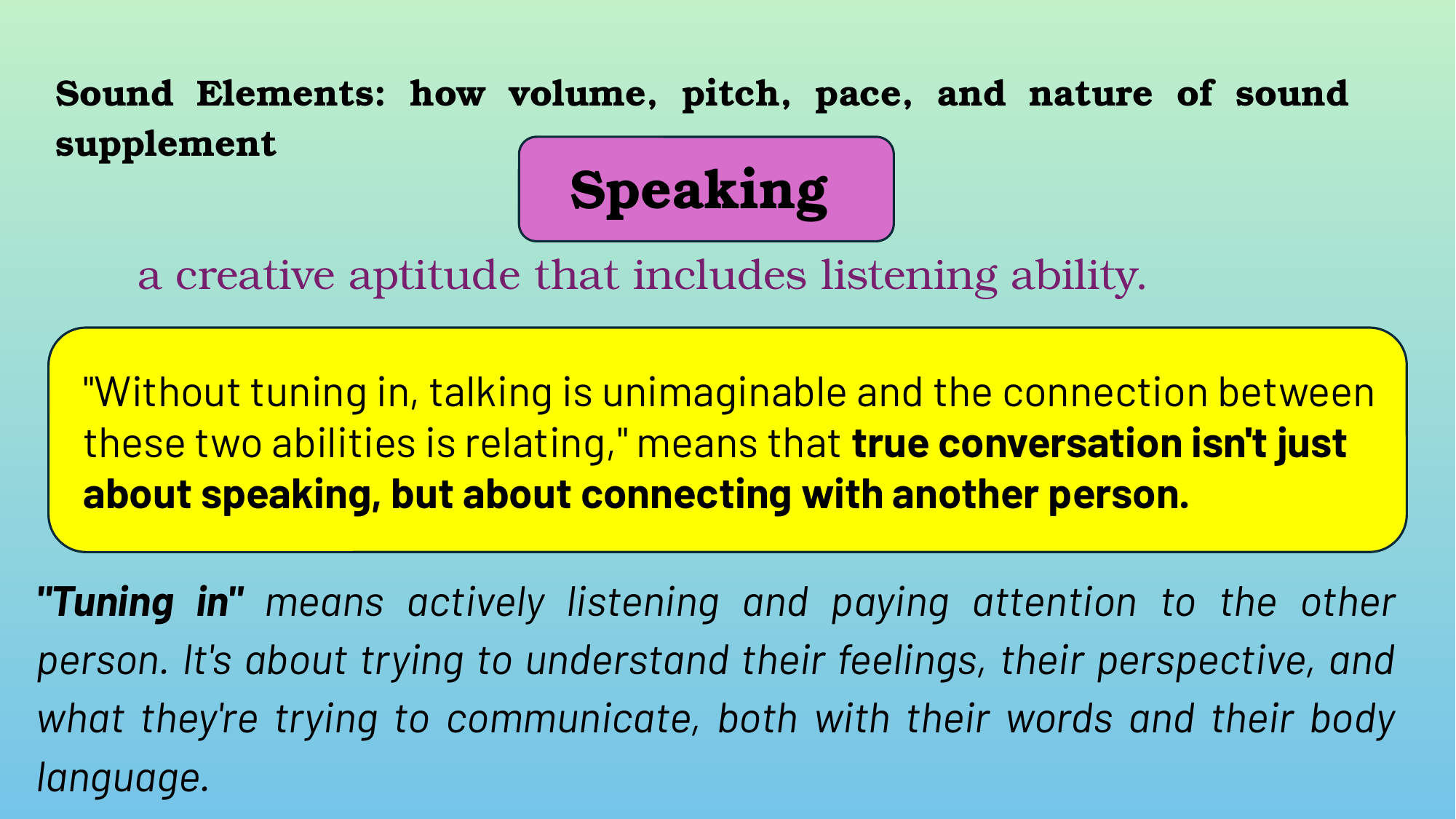

Sound Elements: how volume, pitch, pace, and nature of sound supplement

Speaking
 a creative aptitude that includes listening ability.

"Without tuning in, talking is unimaginable and the connection between these two abilities is relating," means that true conversation isn't just about speaking, but about connecting with another person.
"Tuning in" means actively listening and paying attention to the other person. It's about trying to understand their feelings, their perspective, and what they're trying to communicate, both with their words and their body language.